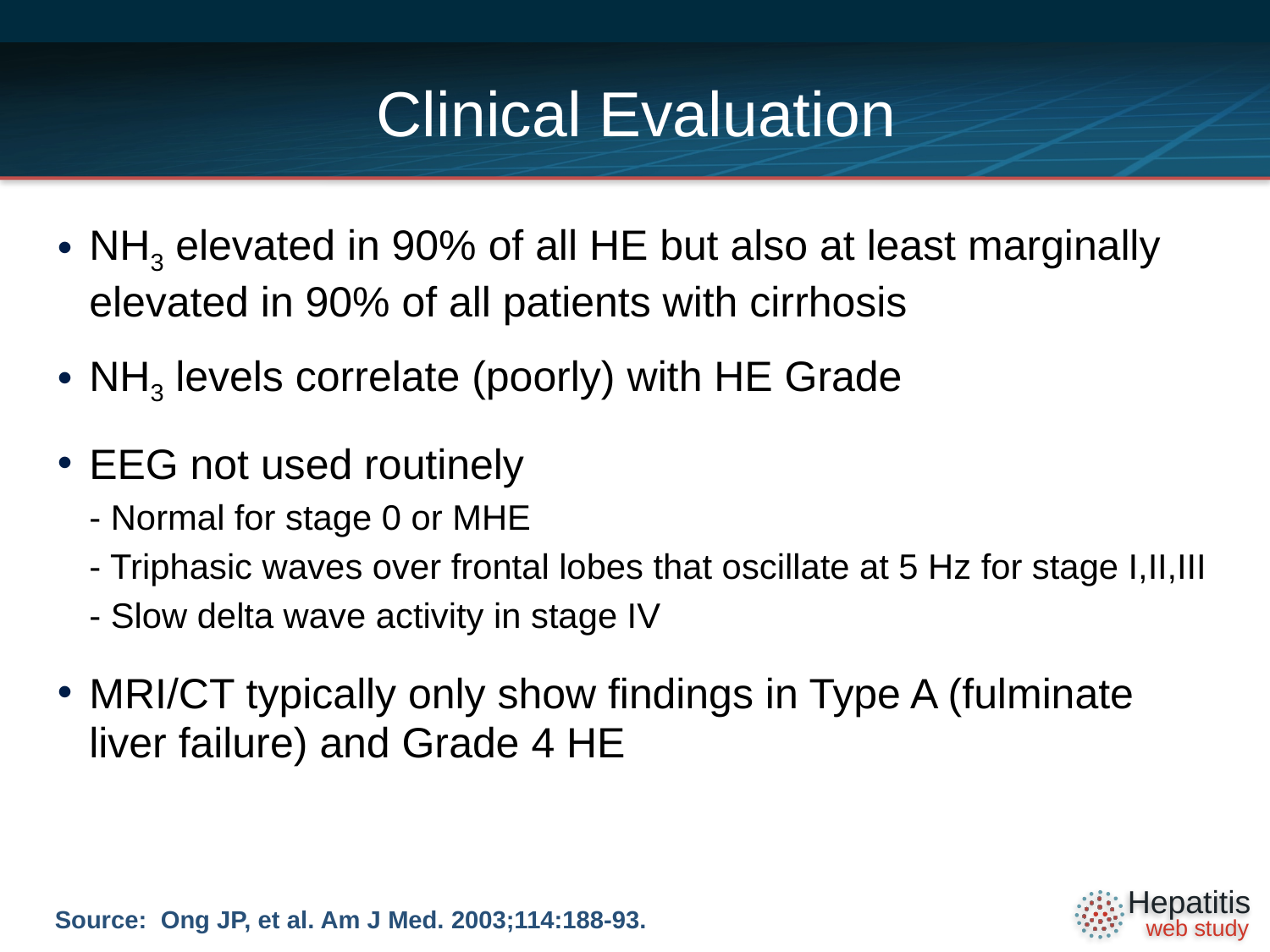

# Clinical Evaluation
NH3 elevated in 90% of all HE but also at least marginally elevated in 90% of all patients with cirrhosis
NH3 levels correlate (poorly) with HE Grade
EEG not used routinely
- Normal for stage 0 or MHE
- Triphasic waves over frontal lobes that oscillate at 5 Hz for stage I,II,III
- Slow delta wave activity in stage IV
MRI/CT typically only show findings in Type A (fulminate liver failure) and Grade 4 HE
Source:  Ong JP, et al. Am J Med. 2003;114:188-93.